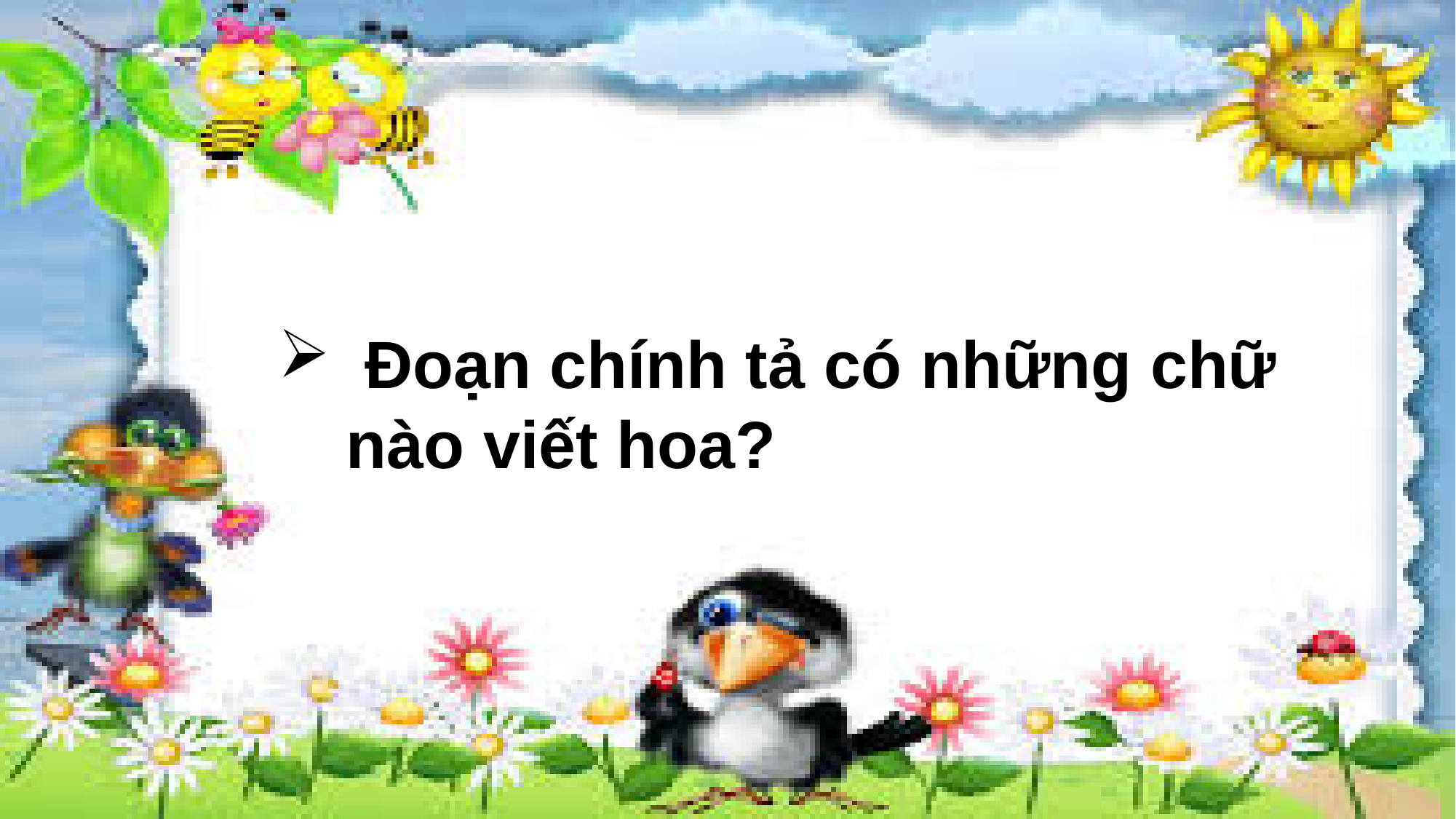

Đoạn chính tả có những chữ nào viết hoa?